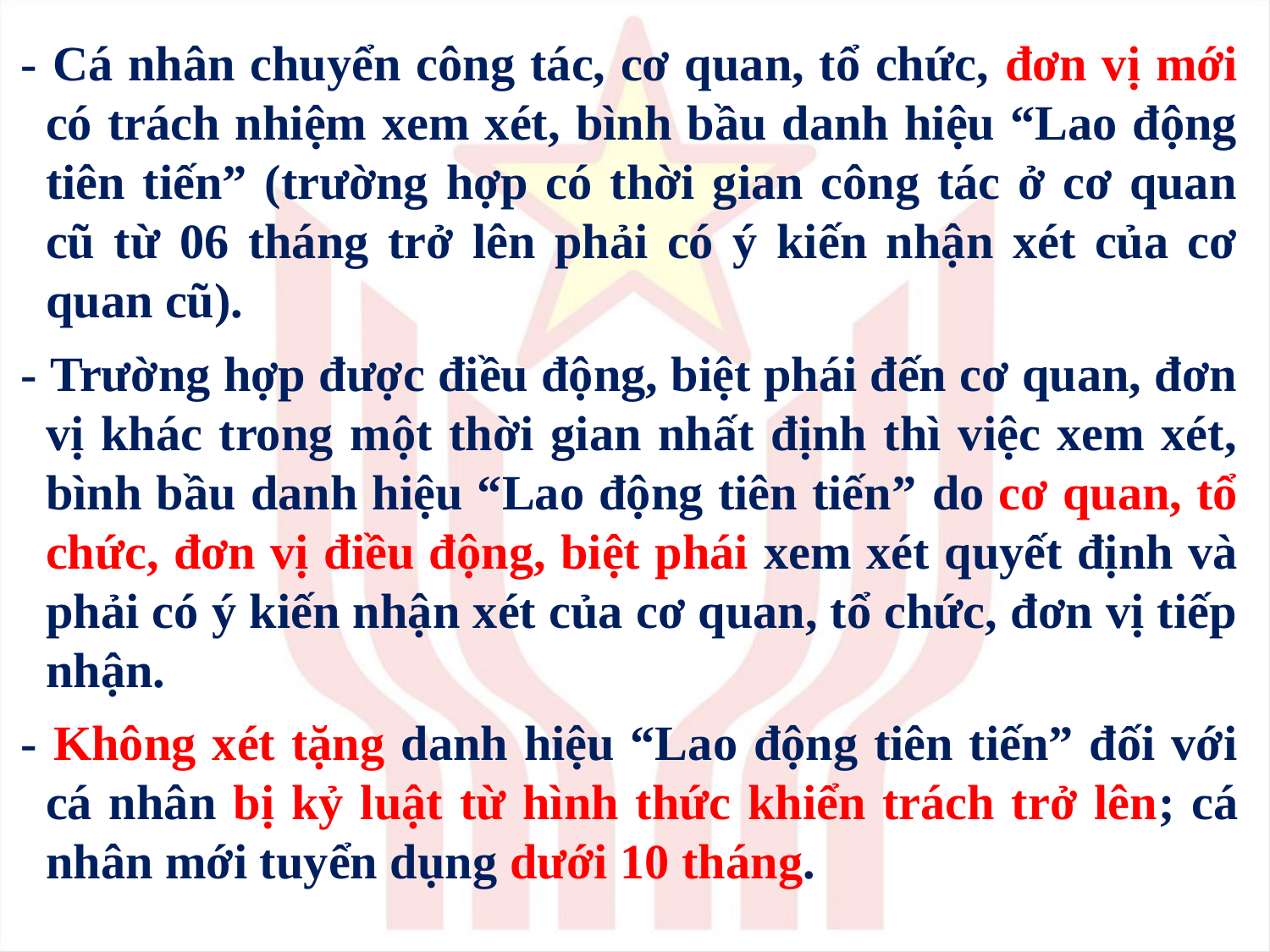

- Cá nhân chuyển công tác, cơ quan, tổ chức, đơn vị mới có trách nhiệm xem xét, bình bầu danh hiệu “Lao động tiên tiến” (trường hợp có thời gian công tác ở cơ quan cũ từ 06 tháng trở lên phải có ý kiến nhận xét của cơ quan cũ).
- Trường hợp được điều động, biệt phái đến cơ quan, đơn vị khác trong một thời gian nhất định thì việc xem xét, bình bầu danh hiệu “Lao động tiên tiến” do cơ quan, tổ chức, đơn vị điều động, biệt phái xem xét quyết định và phải có ý kiến nhận xét của cơ quan, tổ chức, đơn vị tiếp nhận.
- Không xét tặng danh hiệu “Lao động tiên tiến” đối với cá nhân bị kỷ luật từ hình thức khiển trách trở lên; cá nhân mới tuyển dụng dưới 10 tháng.